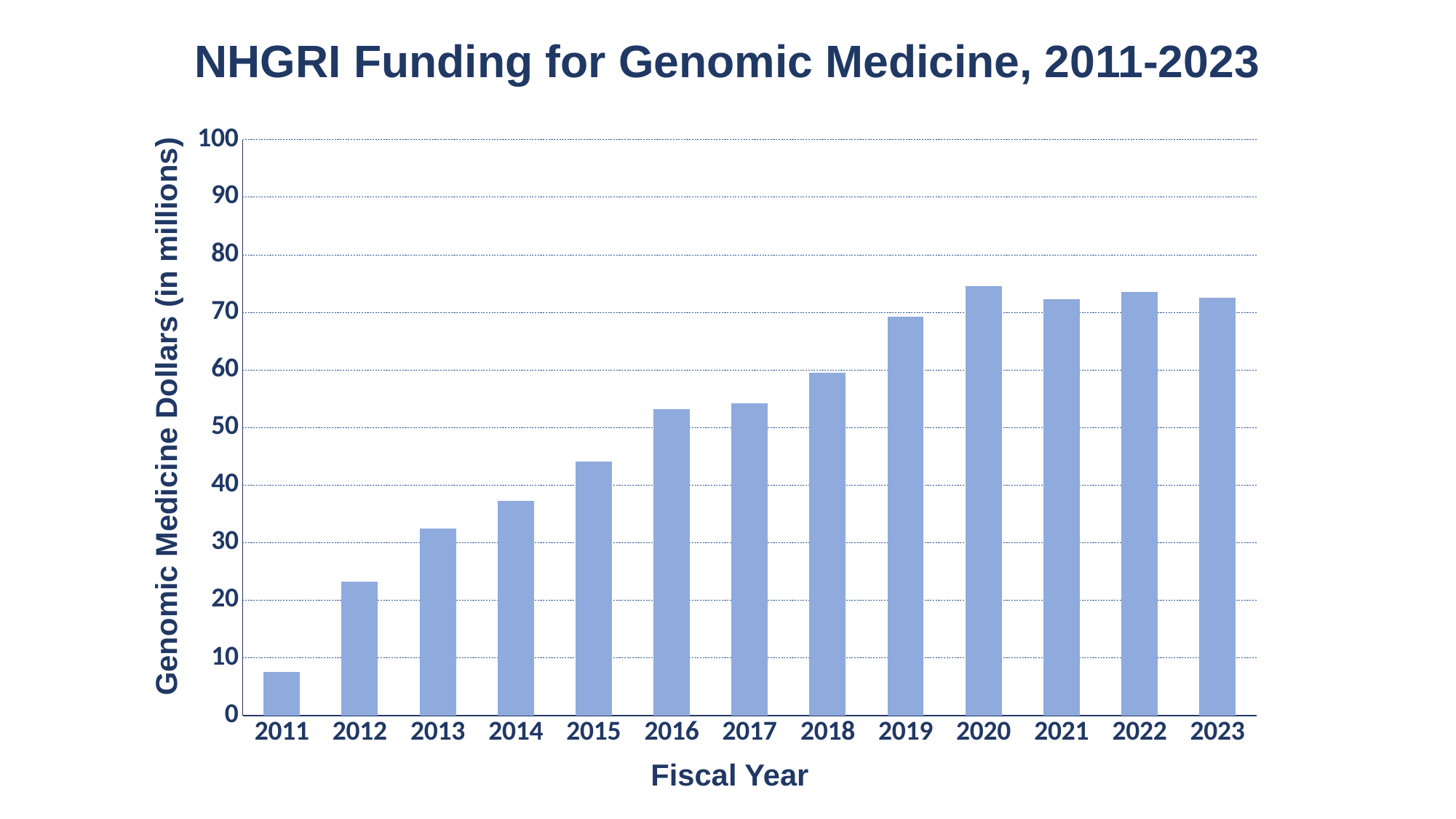

NHGRI Funding for Genomic Medicine, 2011-2023

### Chart

| Category | Final |
|---|---|
| 2011 | 7.5 |
| 2012 | 23.2 |
| 2013 | 32.5 |
| 2014 | 37.3 |
| 2015 | 44.05 |
| 2016 | 53.21 |
| 2017 | 54.15 |
| 2018 | 59.49 |
| 2019 | 69.22 |
| 2020 | 74.56 |
| 2021 | 72.31 |
| 2022 | 73.5 |
| 2023 | 72.5 |
Genomic Medicine Dollars (in millions)
Fiscal Year